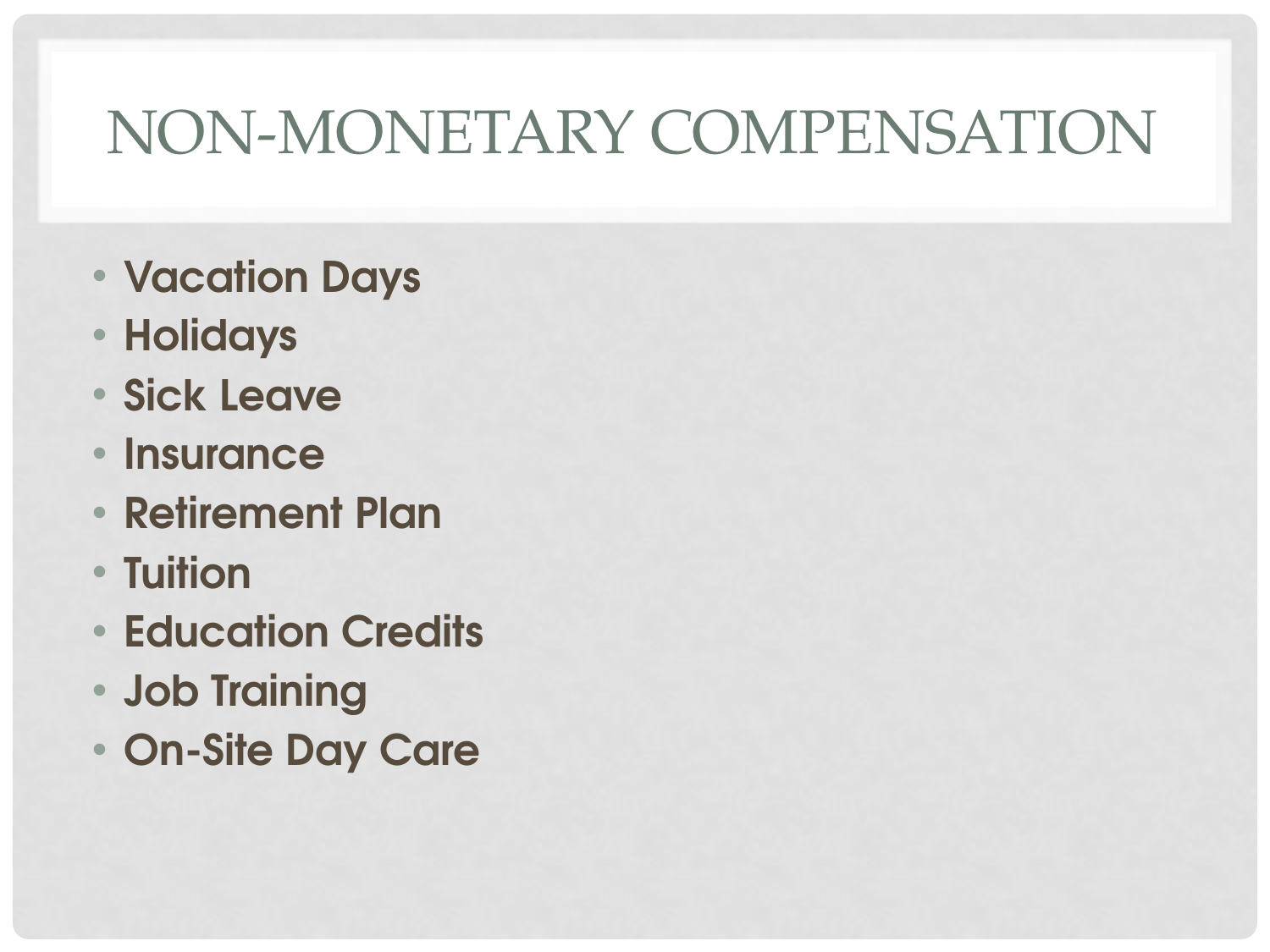

# Non-Monetary Compensation
Vacation Days
Holidays
Sick Leave
Insurance
Retirement Plan
Tuition
Education Credits
Job Training
On-Site Day Care